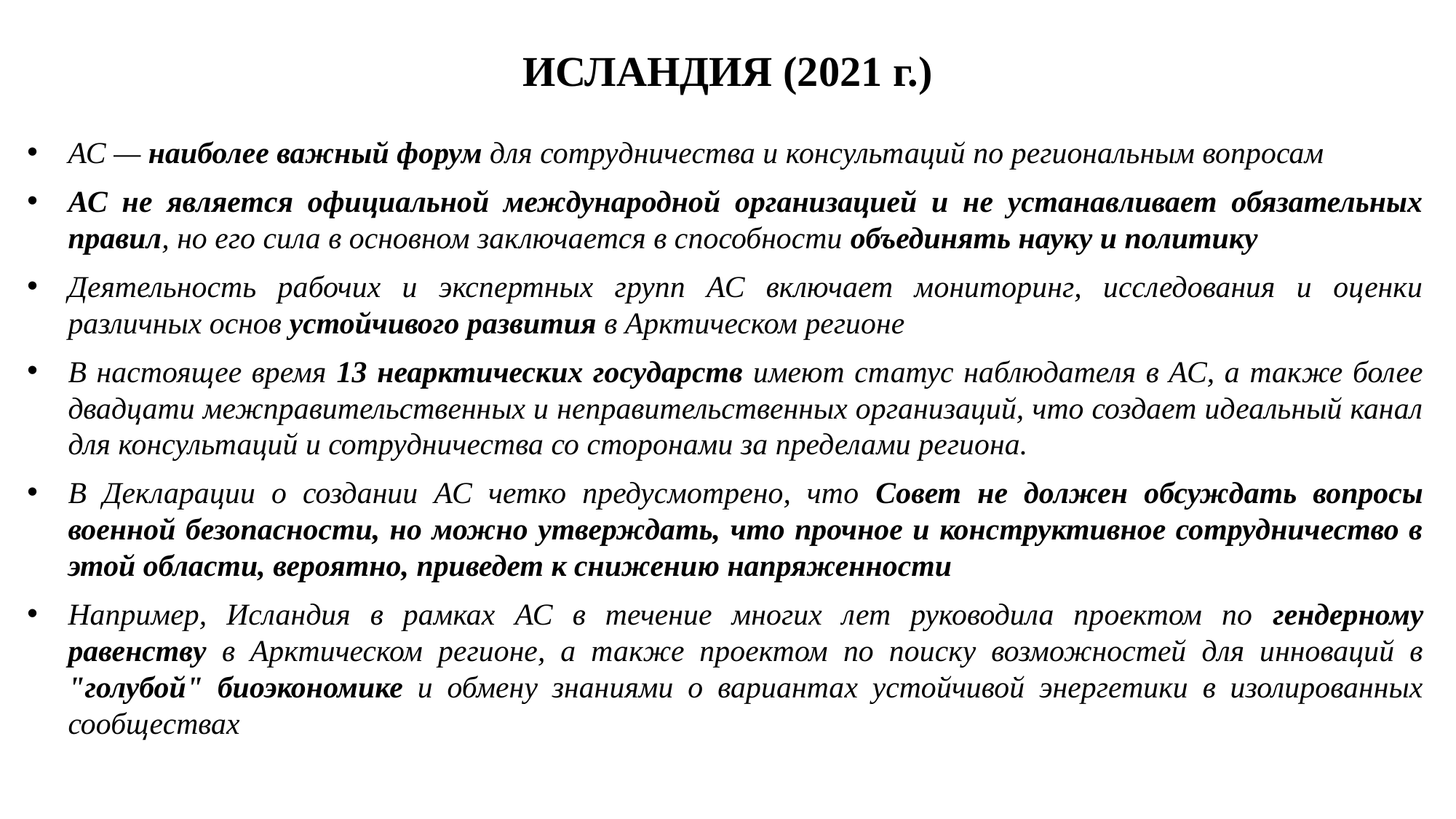

ИСЛАНДИЯ (2021 г.)
АС — наиболее важный форум для сотрудничества и консультаций по региональным вопросам
АС не является официальной международной организацией и не устанавливает обязательных правил, но его сила в основном заключается в способности объединять науку и политику
Деятельность рабочих и экспертных групп АС включает мониторинг, исследования и оценки различных основ устойчивого развития в Арктическом регионе
В настоящее время 13 неарктических государств имеют статус наблюдателя в АС, а также более двадцати межправительственных и неправительственных организаций, что создает идеальный канал для консультаций и сотрудничества со сторонами за пределами региона.
В Декларации о создании АС четко предусмотрено, что Совет не должен обсуждать вопросы военной безопасности, но можно утверждать, что прочное и конструктивное сотрудничество в этой области, вероятно, приведет к снижению напряженности
Например, Исландия в рамках АС в течение многих лет руководила проектом по гендерному равенству в Арктическом регионе, а также проектом по поиску возможностей для инноваций в "голубой" биоэкономике и обмену знаниями о вариантах устойчивой энергетики в изолированных сообществах